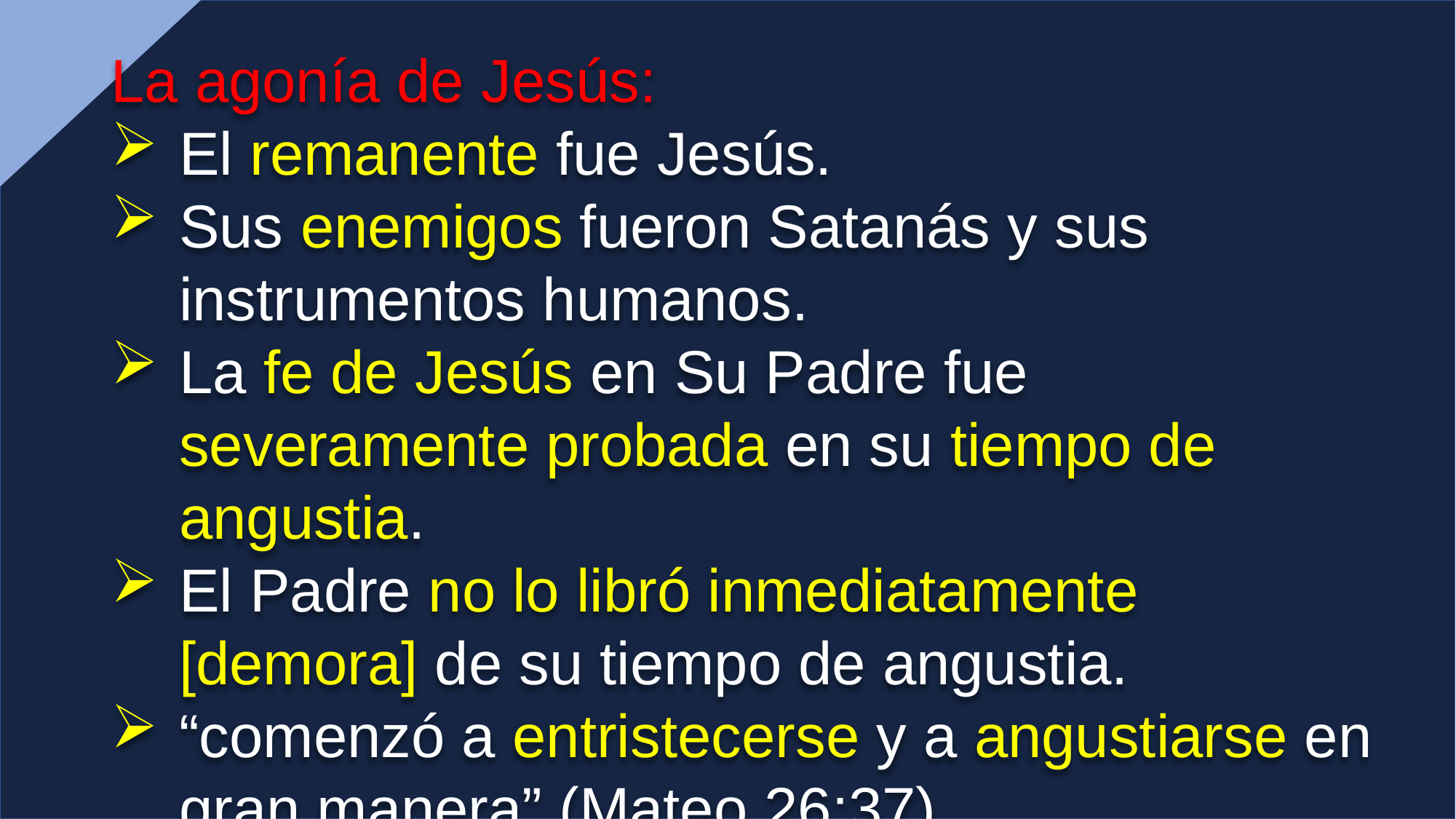

La agonía de Jesús:
El remanente fue Jesús.
Sus enemigos fueron Satanás y sus instrumentos humanos.
La fe de Jesús en Su Padre fue severamente probada en su tiempo de angustia.
El Padre no lo libró inmediatamente [demora] de su tiempo de angustia.
“comenzó a entristecerse y a angustiarse en gran manera” (Mateo 26:37).
Le rogó a su Padre que le quitara la copa si fuera posible.